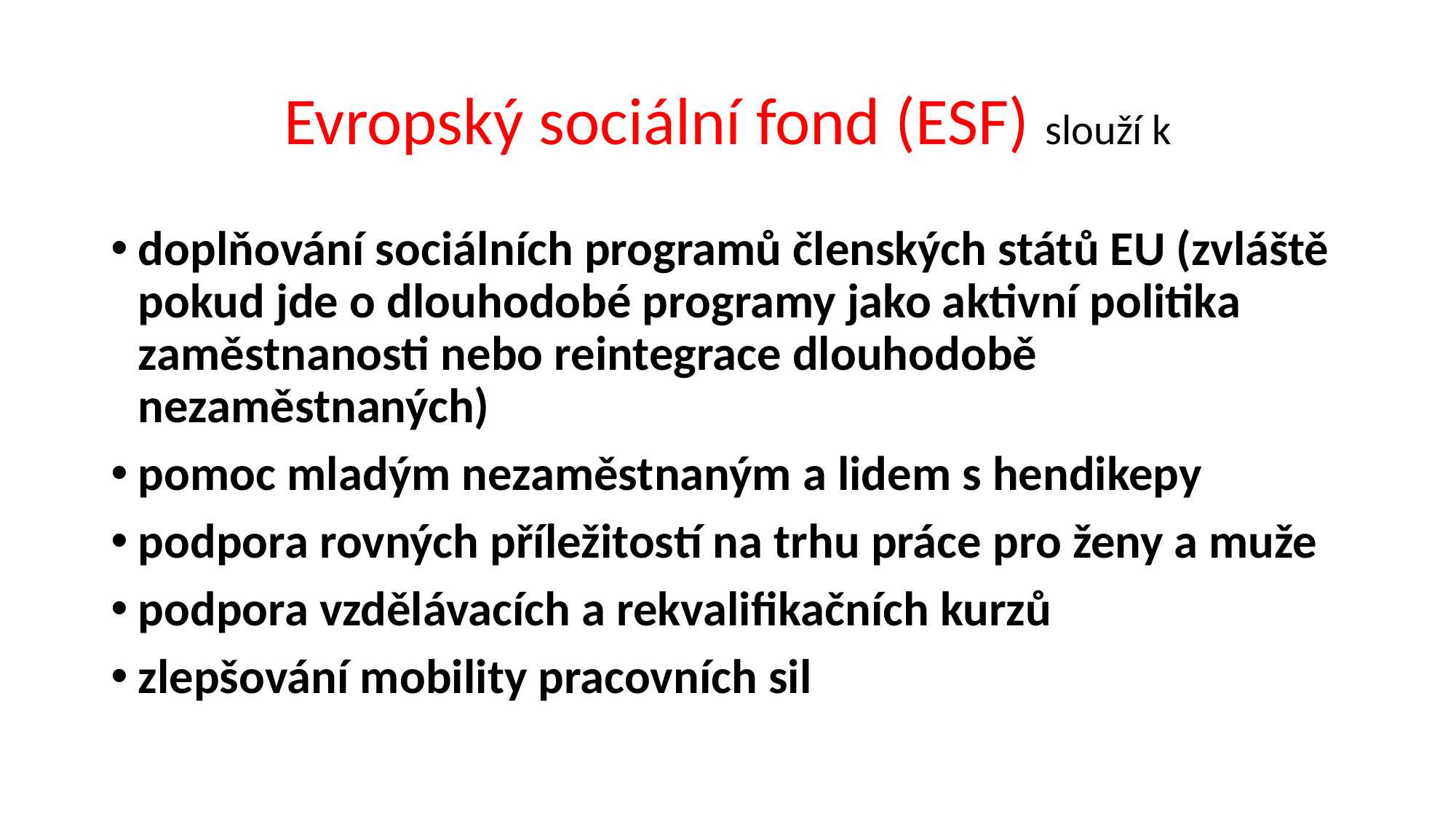

# Evropský sociální fond (ESF) slouží k
doplňování sociálních programů členských států EU (zvláště pokud jde o dlouhodobé programy jako aktivní politika zaměstnanosti nebo reintegrace dlouhodobě nezaměstnaných)
pomoc mladým nezaměstnaným a lidem s hendikepy
podpora rovných příležitostí na trhu práce pro ženy a muže
podpora vzdělávacích a rekvalifikačních kurzů
zlepšování mobility pracovních sil